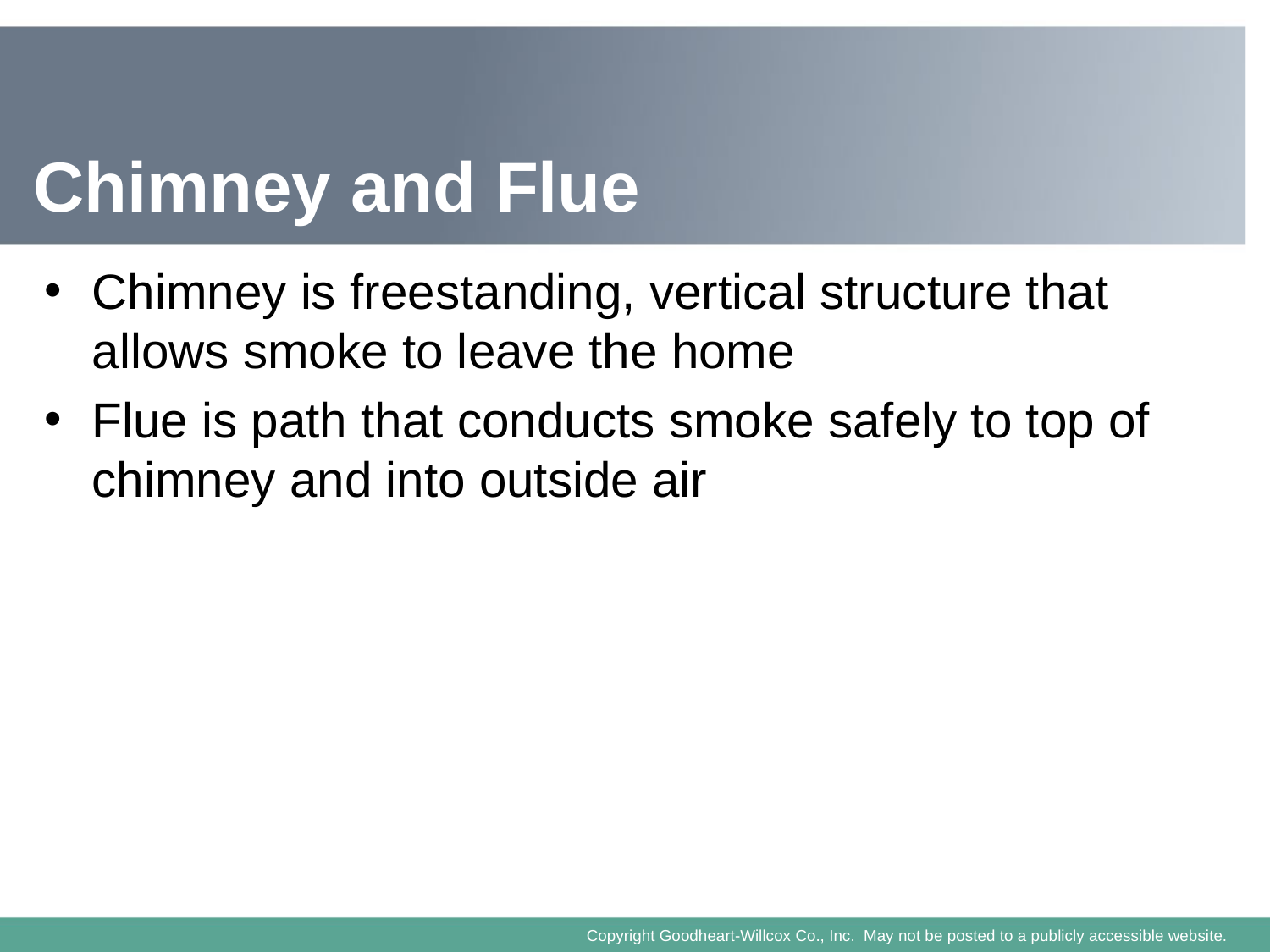

# Chimney and Flue
Chimney is freestanding, vertical structure that allows smoke to leave the home
Flue is path that conducts smoke safely to top of chimney and into outside air